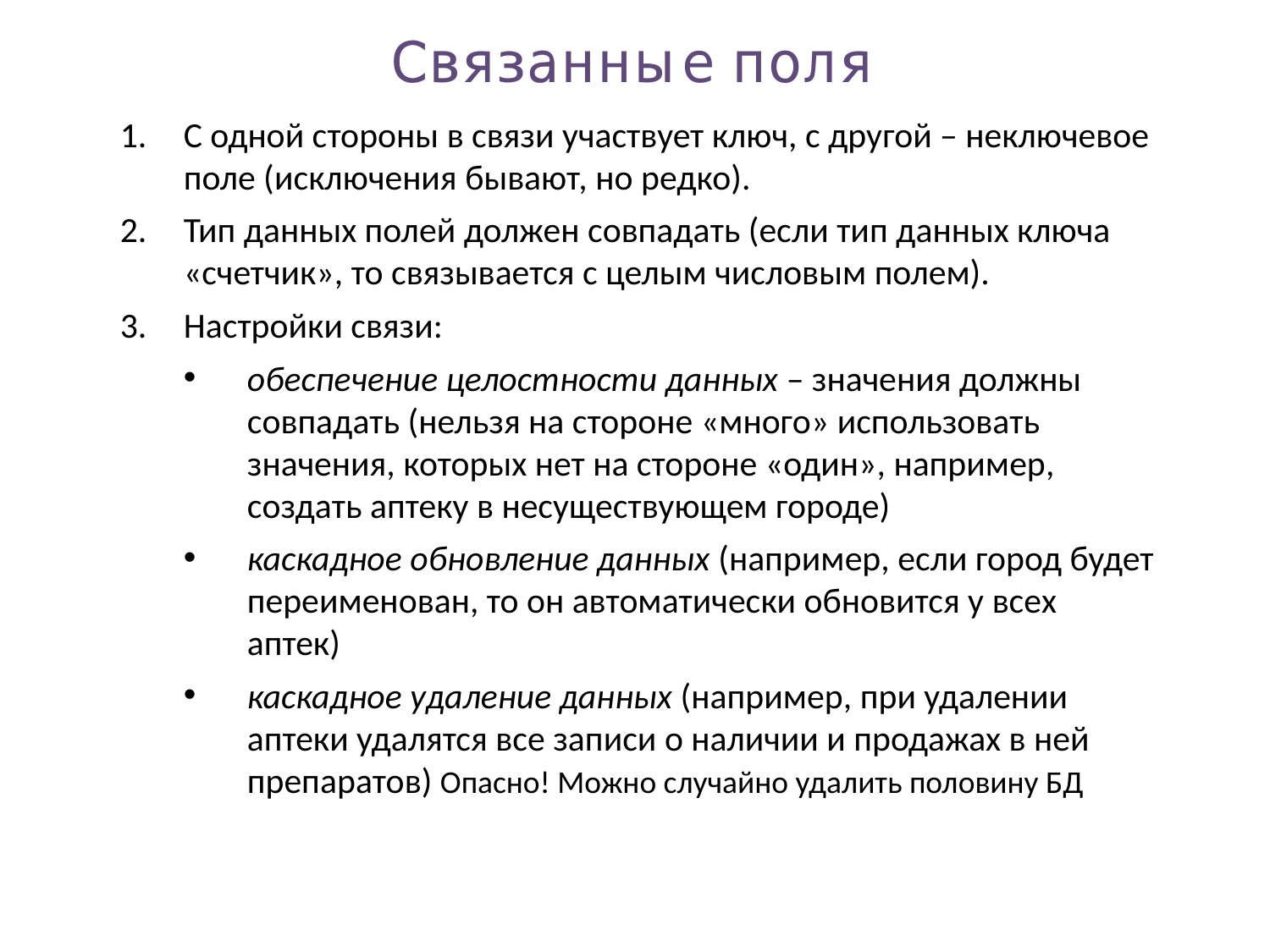

# Связанные поля
С одной стороны в связи участвует ключ, с другой – неключевое поле (исключения бывают, но редко).
Тип данных полей должен совпадать (если тип данных ключа «счетчик», то связывается с целым числовым полем).
Настройки связи:
обеспечение целостности данных – значения должны совпадать (нельзя на стороне «много» использовать значения, которых нет на стороне «один», например, создать аптеку в несуществующем городе)
каскадное обновление данных (например, если город будет переименован, то он автоматически обновится у всех аптек)
каскадное удаление данных (например, при удалении аптеки удалятся все записи о наличии и продажах в ней препаратов) Опасно! Можно случайно удалить половину БД